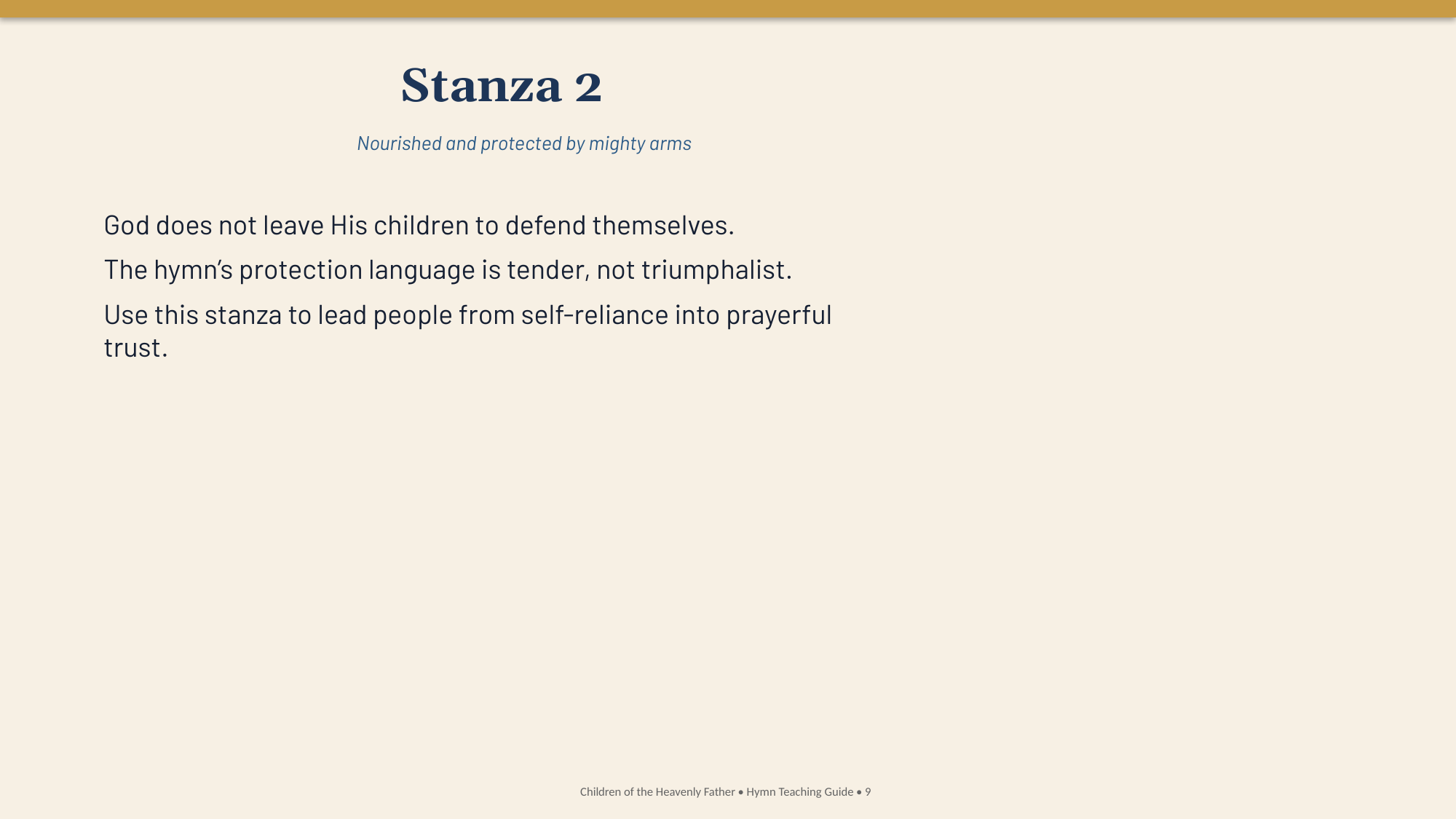

Stanza 2
Nourished and protected by mighty arms
God does not leave His children to defend themselves.
The hymn’s protection language is tender, not triumphalist.
Use this stanza to lead people from self-reliance into prayerful trust.
Children of the Heavenly Father • Hymn Teaching Guide • 9